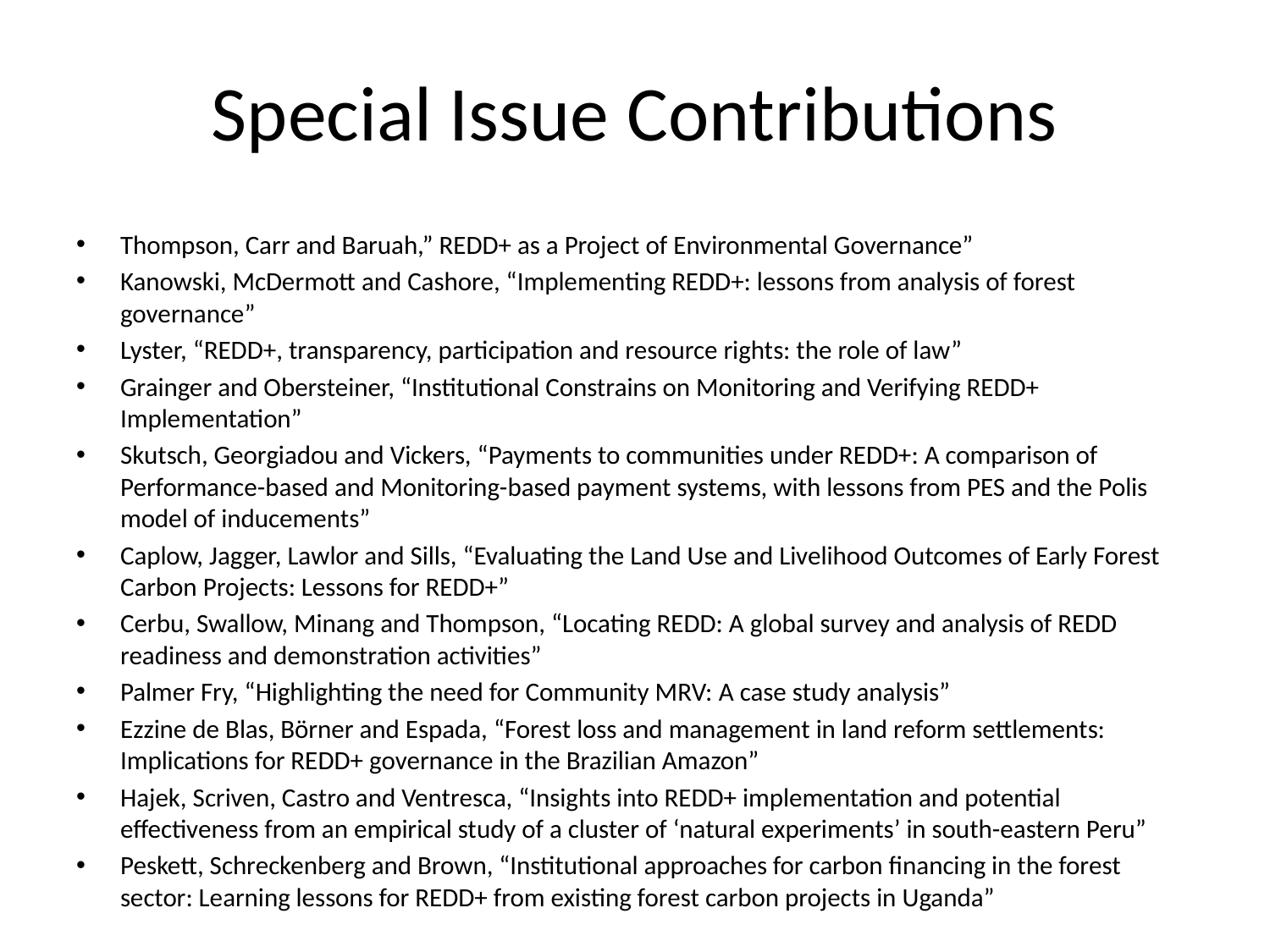

# Special Issue Contributions
Thompson, Carr and Baruah,” REDD+ as a Project of Environmental Governance”
Kanowski, McDermott and Cashore, “Implementing REDD+: lessons from analysis of forest governance”
Lyster, “REDD+, transparency, participation and resource rights: the role of law”
Grainger and Obersteiner, “Institutional Constrains on Monitoring and Verifying REDD+ Implementation”
Skutsch, Georgiadou and Vickers, “Payments to communities under REDD+: A comparison of Performance-based and Monitoring-based payment systems, with lessons from PES and the Polis model of inducements”
Caplow, Jagger, Lawlor and Sills, “Evaluating the Land Use and Livelihood Outcomes of Early Forest Carbon Projects: Lessons for REDD+”
Cerbu, Swallow, Minang and Thompson, “Locating REDD: A global survey and analysis of REDD readiness and demonstration activities”
Palmer Fry, “Highlighting the need for Community MRV: A case study analysis”
Ezzine de Blas, Börner and Espada, “Forest loss and management in land reform settlements: Implications for REDD+ governance in the Brazilian Amazon”
Hajek, Scriven, Castro and Ventresca, “Insights into REDD+ implementation and potential effectiveness from an empirical study of a cluster of ‘natural experiments’ in south-eastern Peru”
Peskett, Schreckenberg and Brown, “Institutional approaches for carbon financing in the forest sector: Learning lessons for REDD+ from existing forest carbon projects in Uganda”